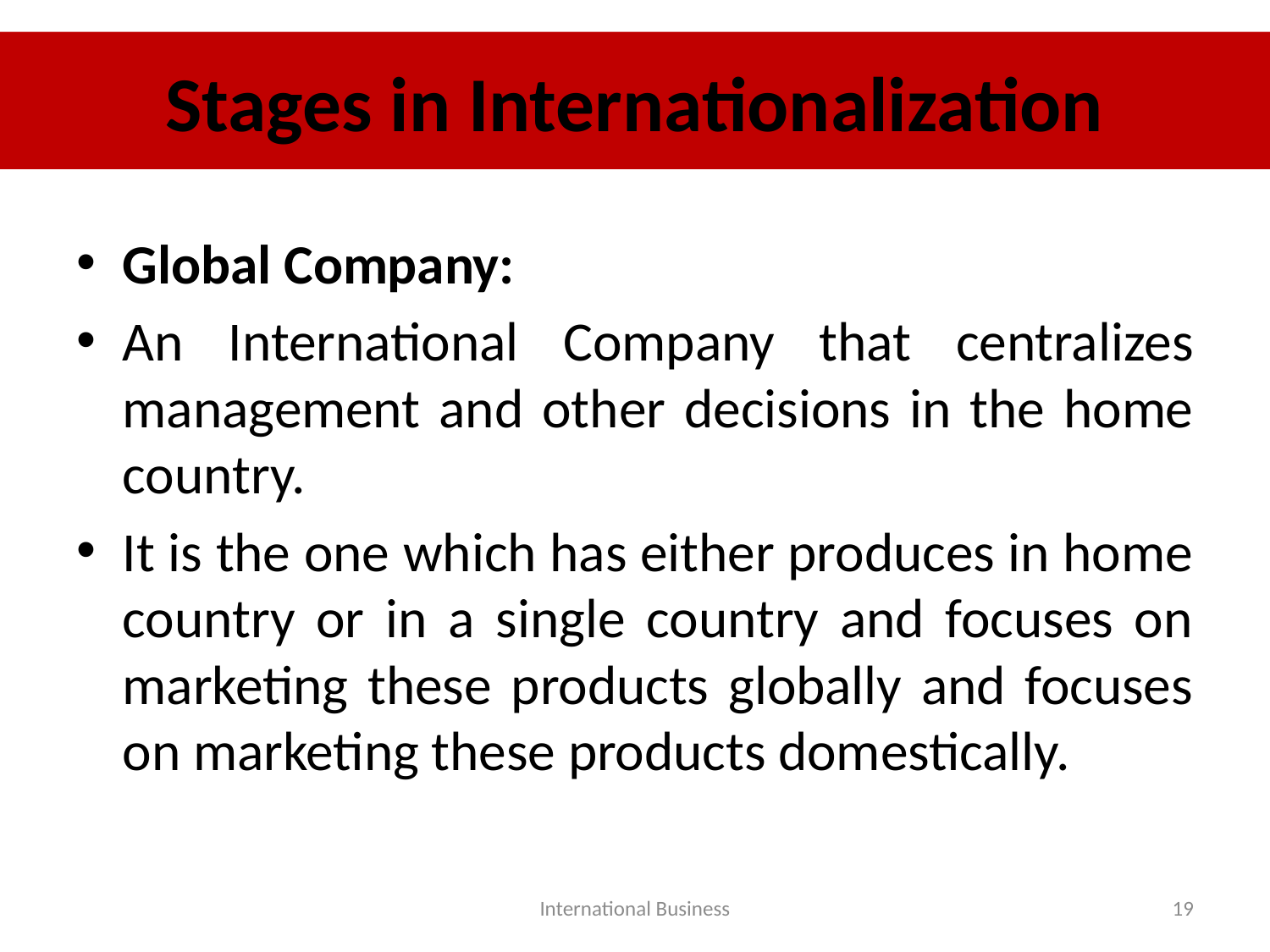

# Stages in Internationalization
Global Company:
An International Company that centralizes management and other decisions in the home country.
It is the one which has either produces in home country or in a single country and focuses on marketing these products globally and focuses on marketing these products domestically.
International Business
19